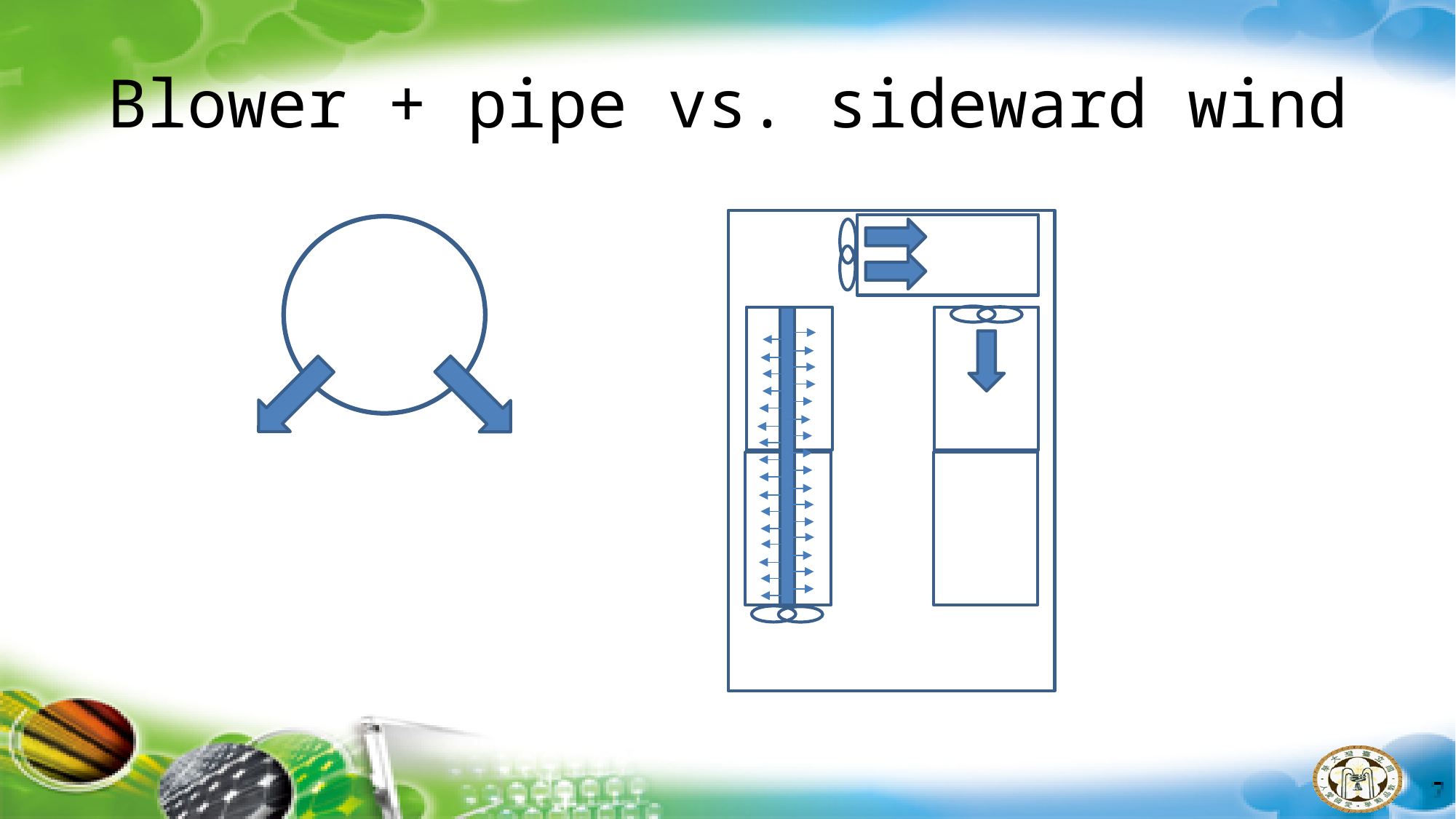

# Blower + pipe vs. sideward wind